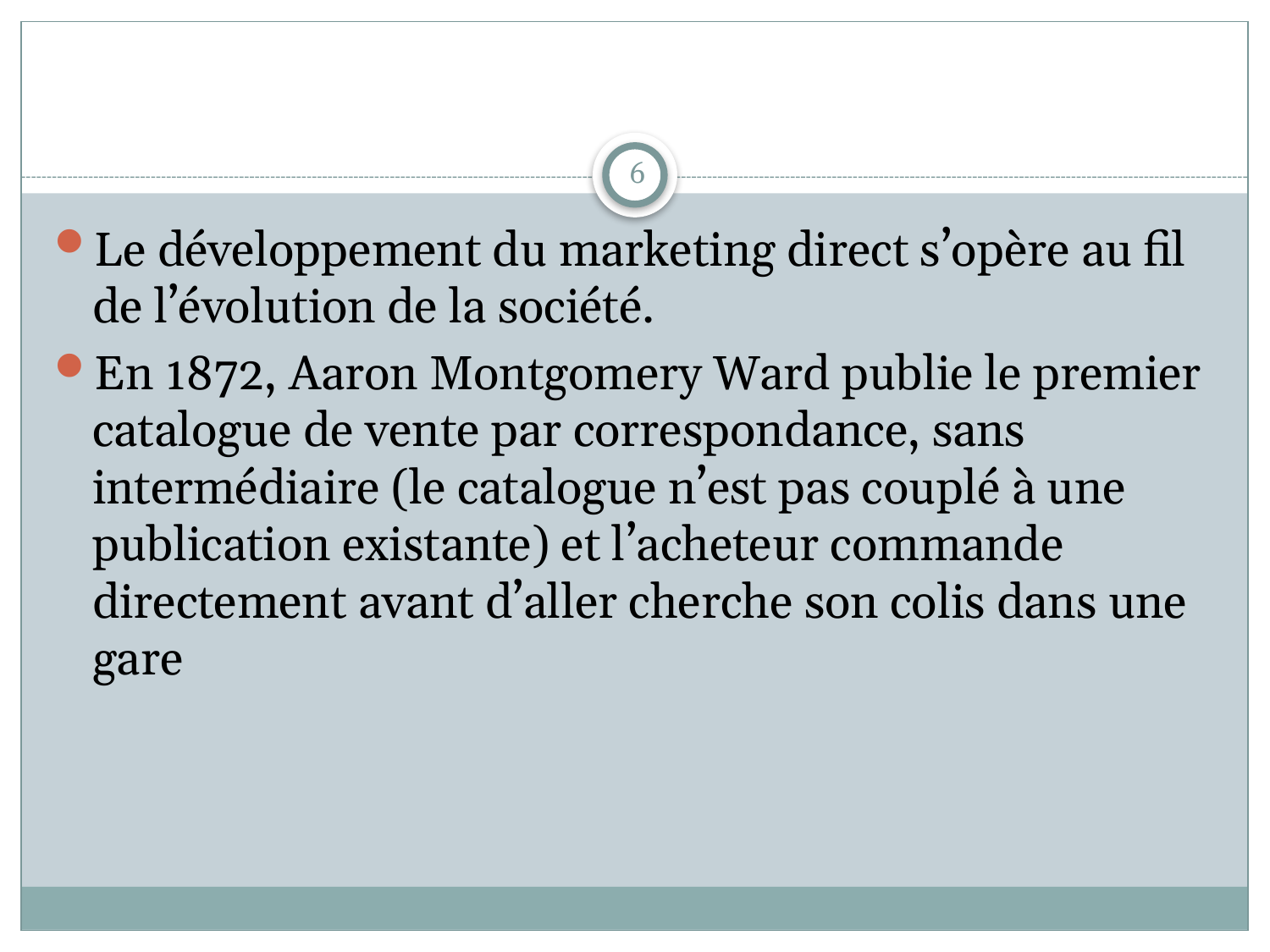

#
6
Le développement du marketing direct s’opère au fil de l’évolution de la société.
En 1872, Aaron Montgomery Ward publie le premier catalogue de vente par correspondance, sans intermédiaire (le catalogue n’est pas couplé à une publication existante) et l’acheteur commande directement avant d’aller cherche son colis dans une gare